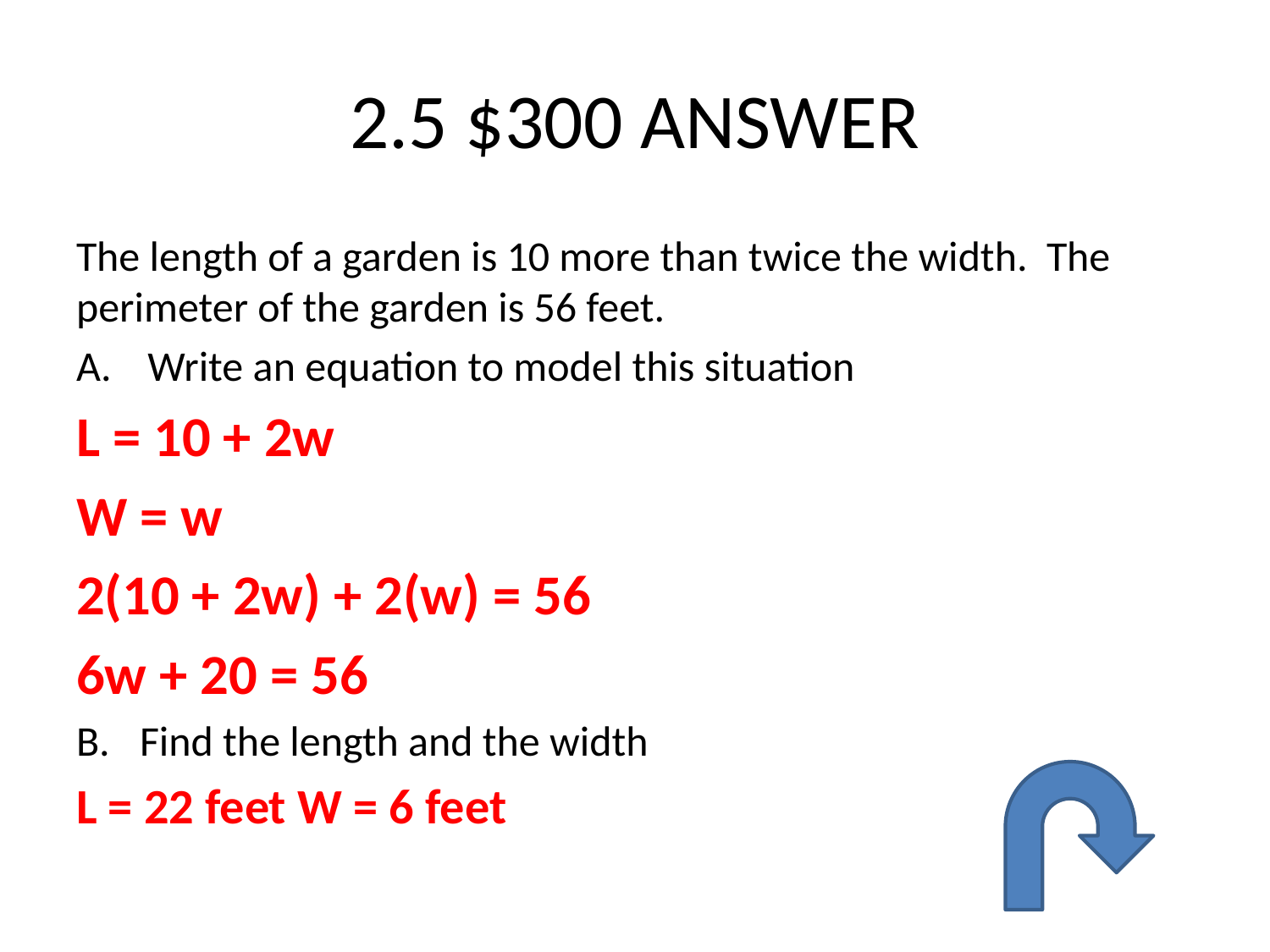

# 2.5 $300 ANSWER
The length of a garden is 10 more than twice the width.  The perimeter of the garden is 56 feet.
Write an equation to model this situation
L = 10 + 2w
W = w
2(10 + 2w) + 2(w) = 56
6w + 20 = 56
Find the length and the width
L = 22 feet W = 6 feet